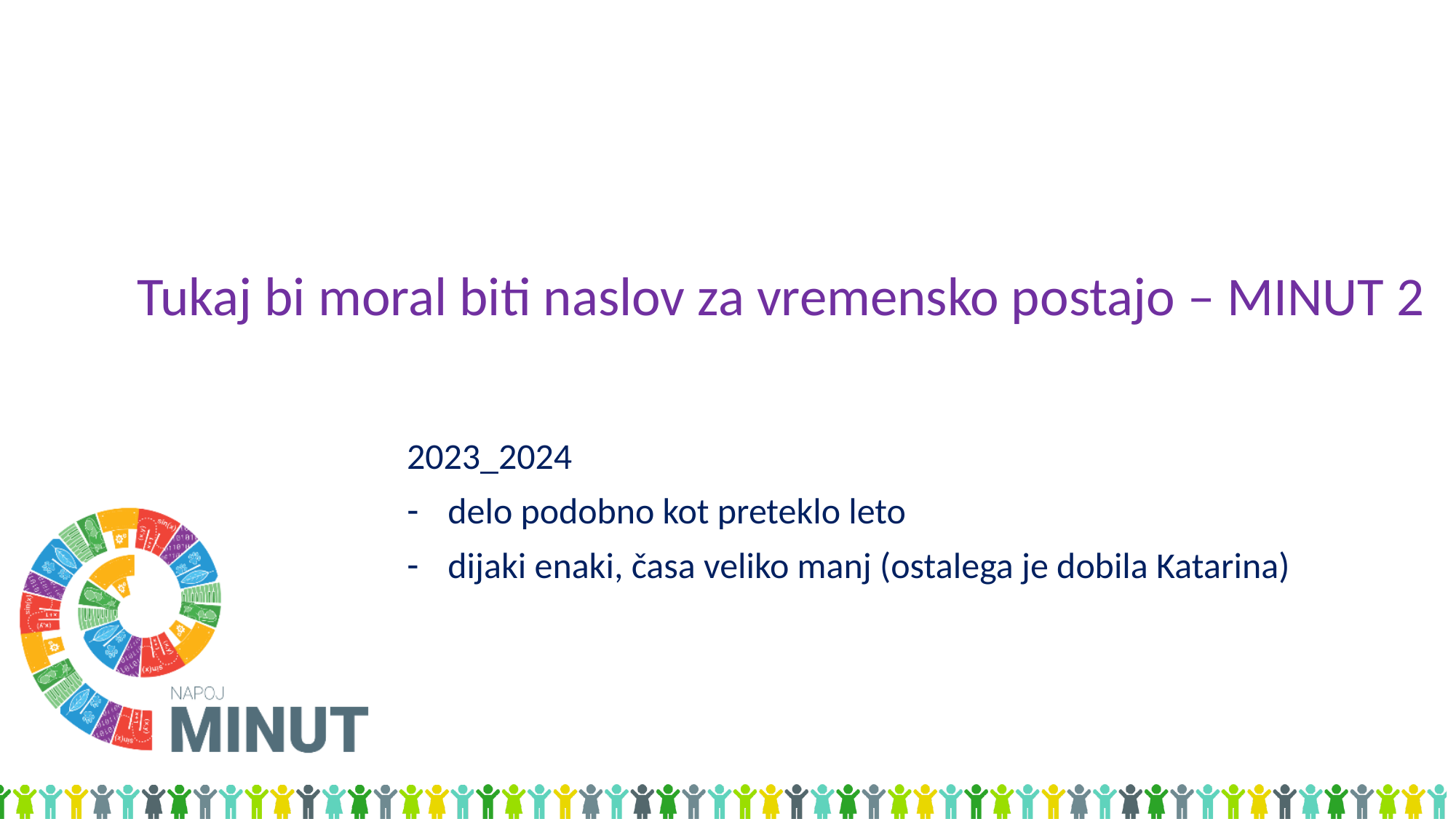

# Tukaj bi moral biti naslov za vremensko postajo – MINUT 2
2023_2024
delo podobno kot preteklo leto
dijaki enaki, časa veliko manj (ostalega je dobila Katarina)